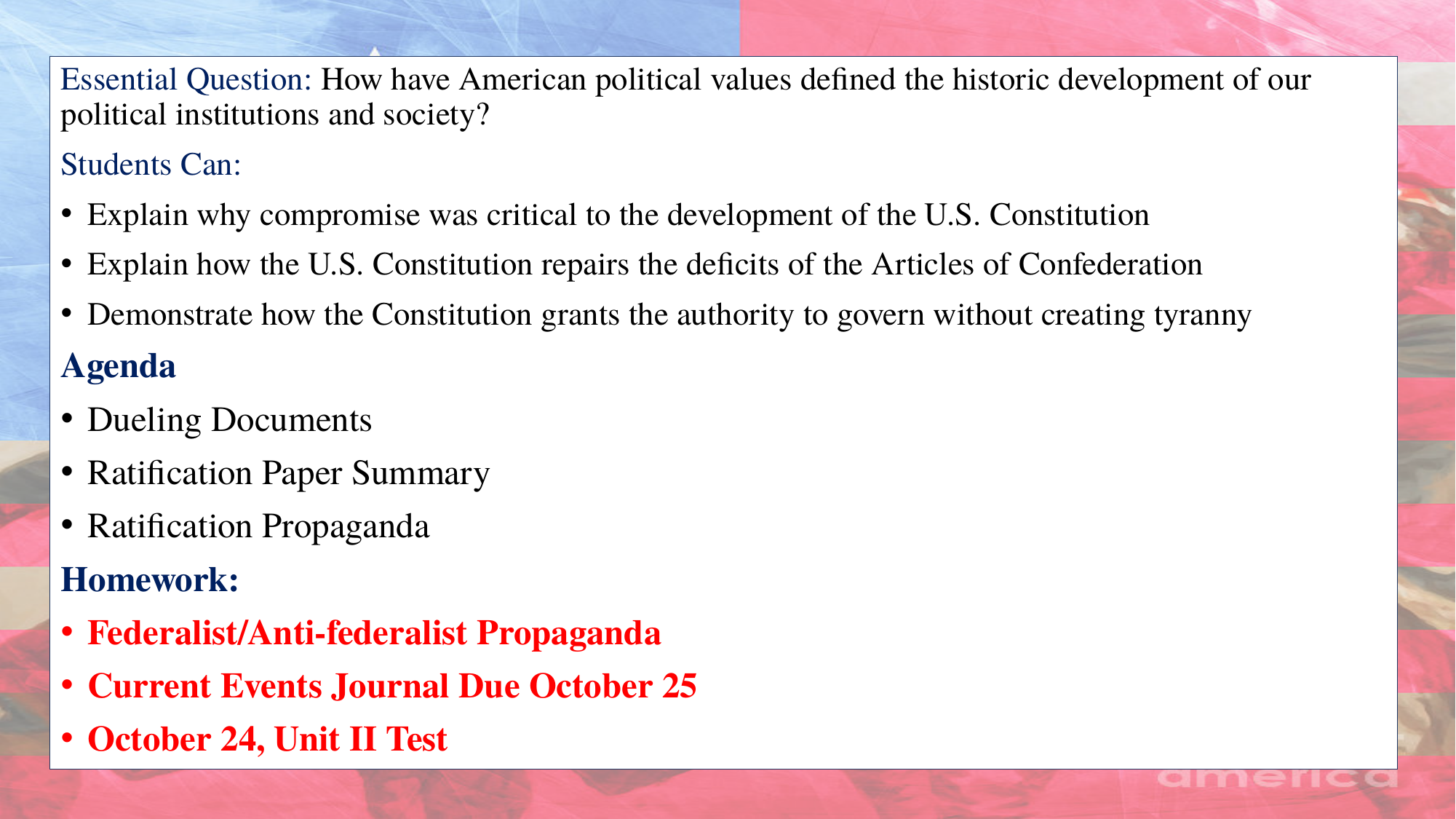

Essential Question: How have American political values defined the historic development of our political institutions and society?
Students Can:
Explain why compromise was critical to the development of the U.S. Constitution
Explain how the U.S. Constitution repairs the deficits of the Articles of Confederation
Demonstrate how the Constitution grants the authority to govern without creating tyranny
Agenda
Dueling Documents
Ratification Paper Summary
Ratification Propaganda
Homework:
Federalist/Anti-federalist Propaganda
Current Events Journal Due October 25
October 24, Unit II Test